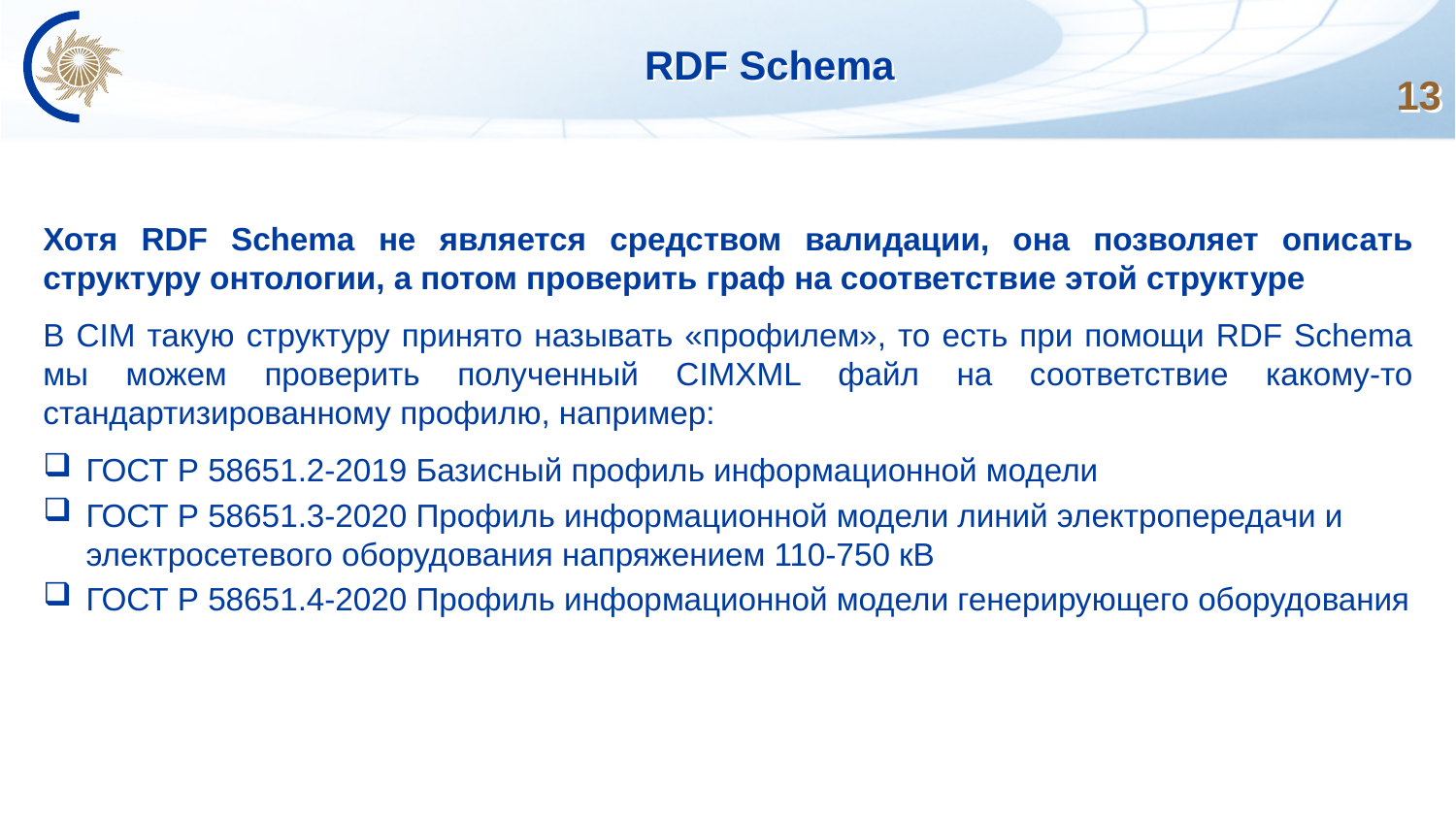

# RDF Schema
13

Хотя RDF Schema не является средством валидации, она позволяет описать структуру онтологии, а потом проверить граф на соответствие этой структуре
В CIM такую структуру принято называть «профилем», то есть при помощи RDF Schema мы можем проверить полученный CIMXML файл на соответствие какому-то стандартизированному профилю, например:
ГОСТ Р 58651.2-2019 Базисный профиль информационной модели
ГОСТ Р 58651.3-2020 Профиль информационной модели линий электропередачи и электросетевого оборудования напряжением 110-750 кВ
ГОСТ Р 58651.4-2020 Профиль информационной модели генерирующего оборудования